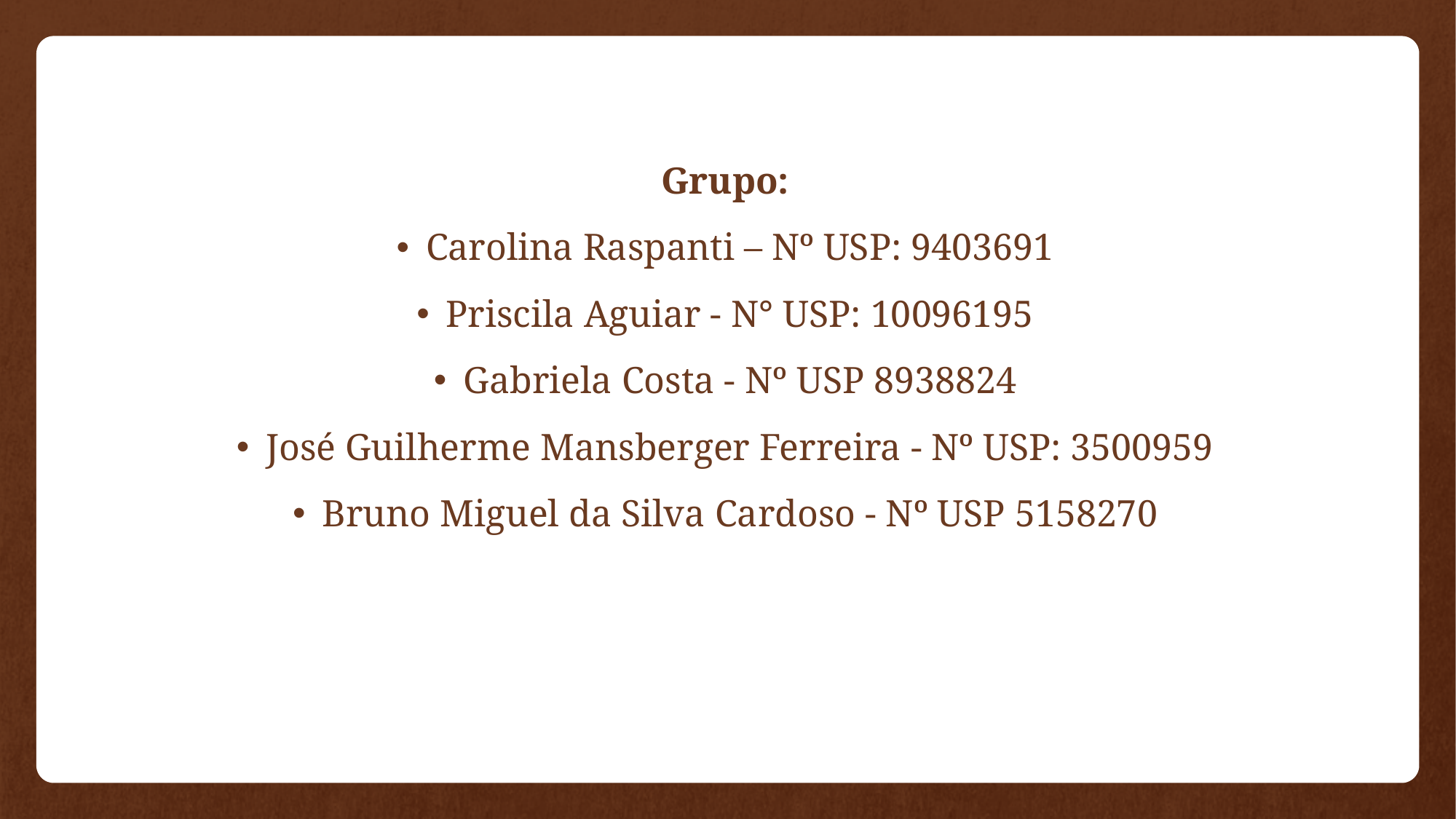

Grupo:
Carolina Raspanti – Nº USP: 9403691
Priscila Aguiar - N° USP: 10096195
Gabriela Costa - Nº USP 8938824
José Guilherme Mansberger Ferreira - Nº USP: 3500959
Bruno Miguel da Silva Cardoso - Nº USP 5158270